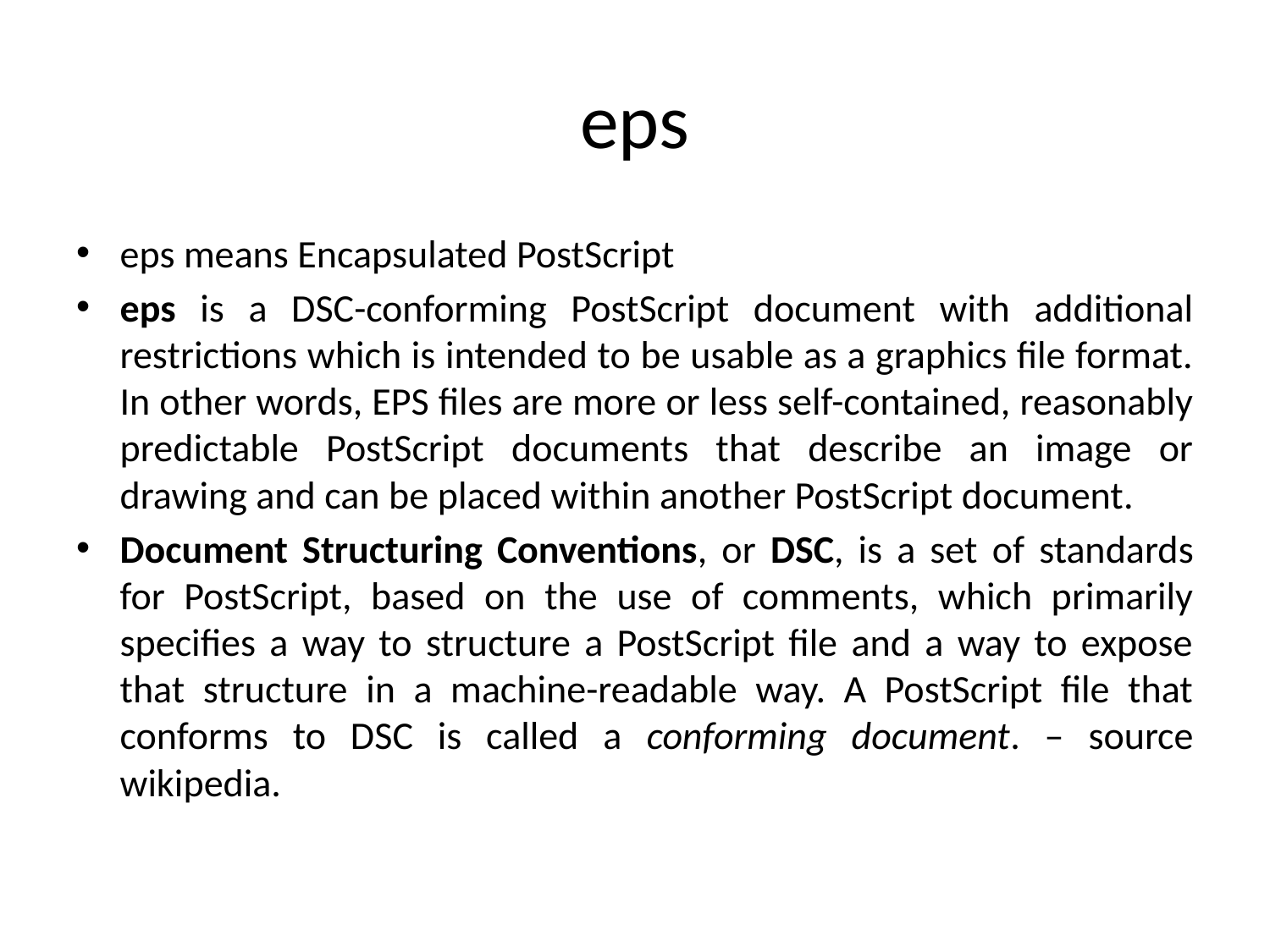

# eps
eps means Encapsulated PostScript
eps is a DSC-conforming PostScript document with additional restrictions which is intended to be usable as a graphics file format. In other words, EPS files are more or less self-contained, reasonably predictable PostScript documents that describe an image or drawing and can be placed within another PostScript document.
Document Structuring Conventions, or DSC, is a set of standards for PostScript, based on the use of comments, which primarily specifies a way to structure a PostScript file and a way to expose that structure in a machine-readable way. A PostScript file that conforms to DSC is called a conforming document. – source wikipedia.